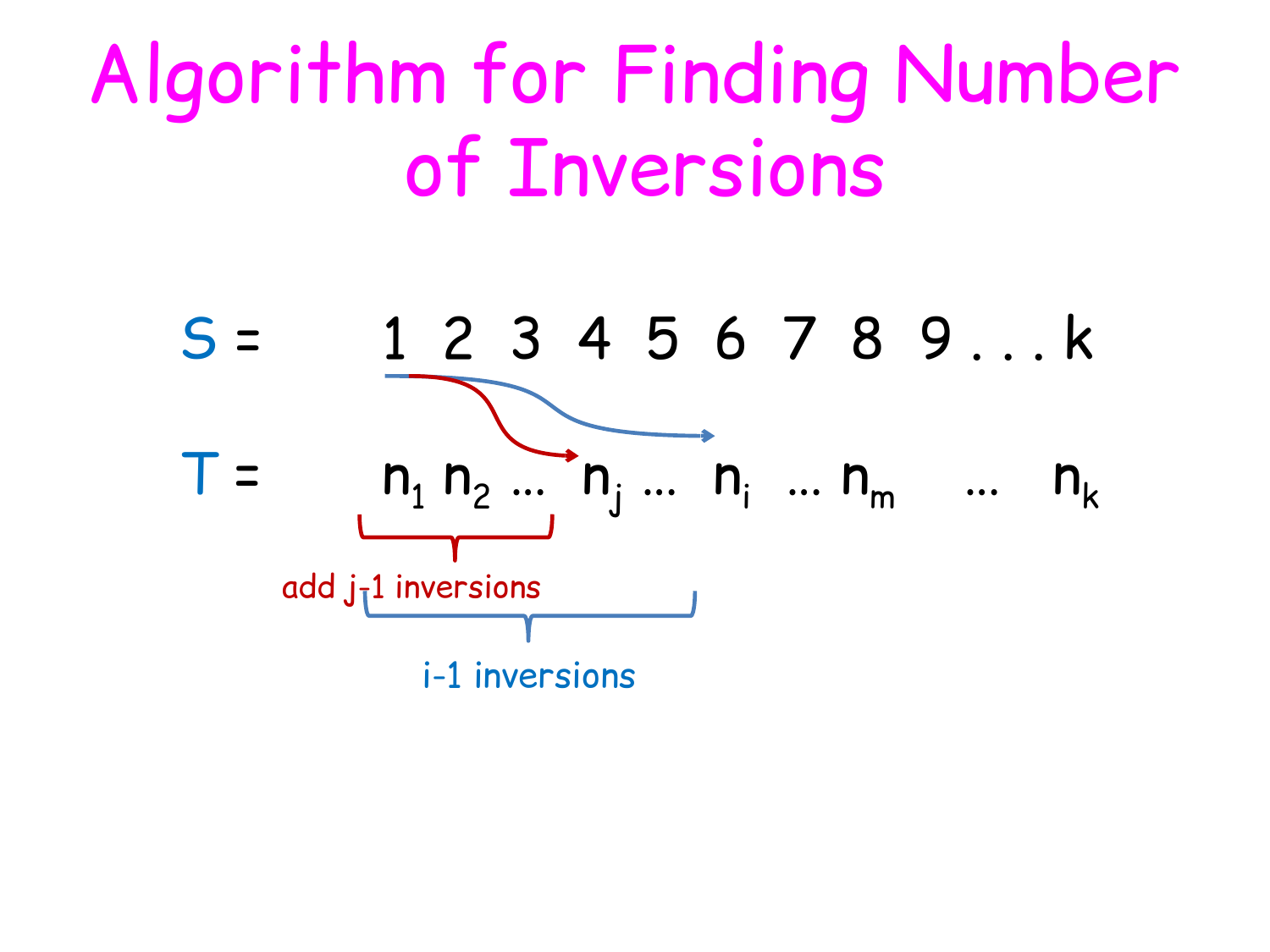

# Algorithm for Finding Number of Inversions
S =       1  2  3  4  5  6  7  8  9 . . . k

T =       n1 n2 …  nj …  ni  … nm    …   nk

add j-1 inversions
i-1 inversions